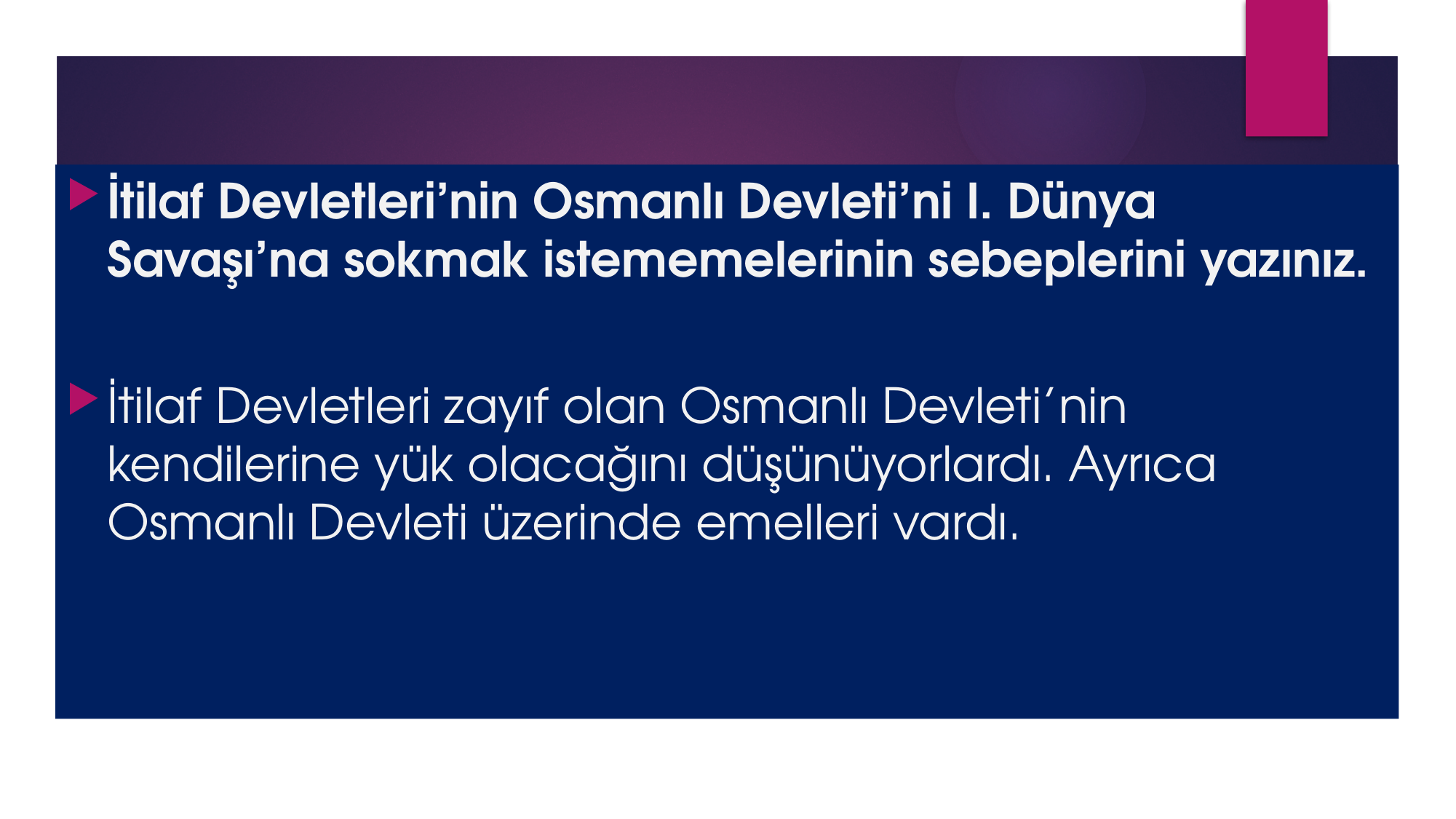

İtilaf Devletleri’nin Osmanlı Devleti’ni I. Dünya Savaşı’na sokmak istememelerinin sebeplerini yazınız.

İtilaf Devletleri zayıf olan Osmanlı Devleti’nin kendilerine yük olacağını düşünüyorlardı. Ayrıca Osmanlı Devleti üzerinde emelleri vardı.